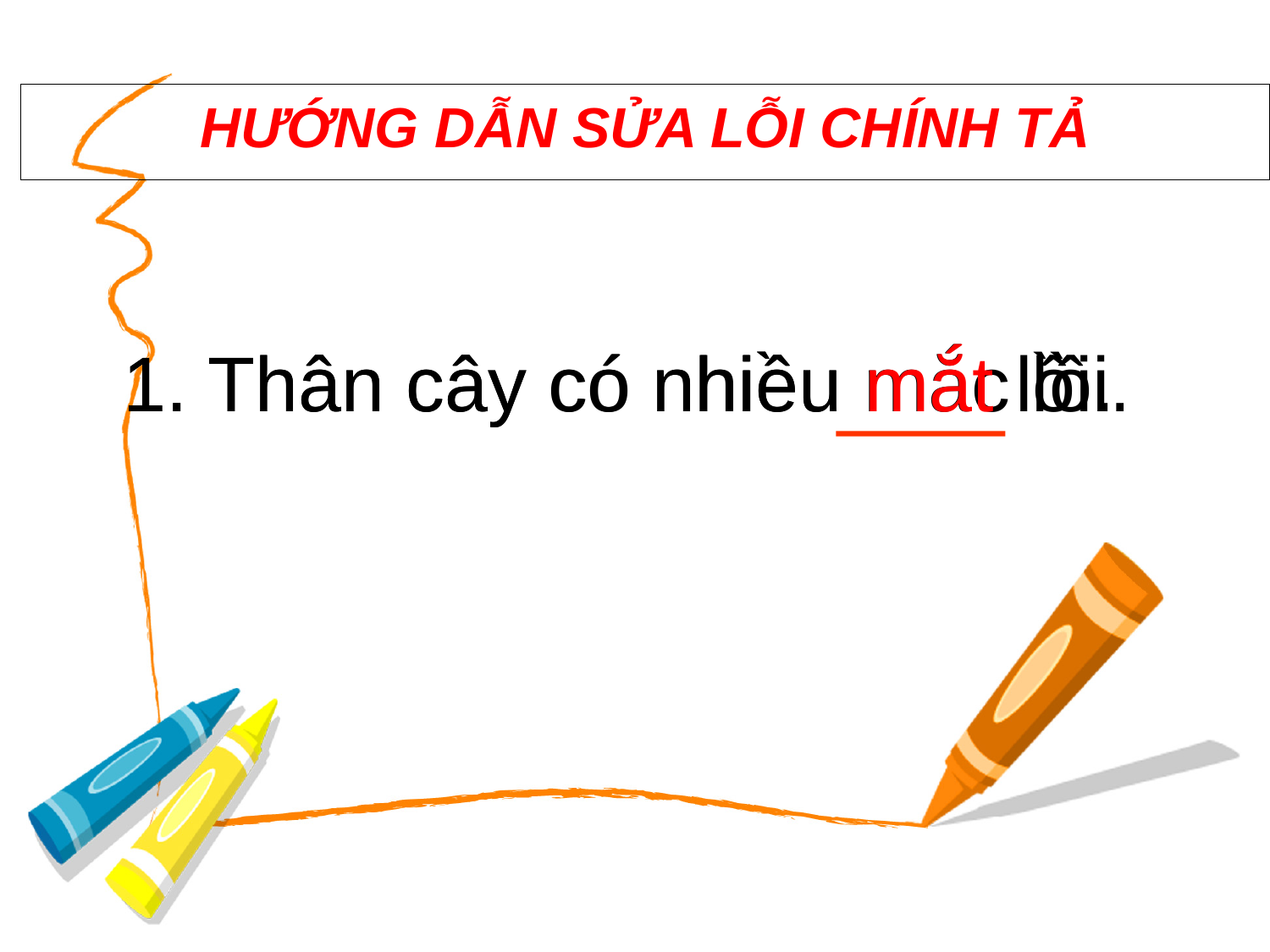

# HƯỚNG DẪN SỬA LỖI CHÍNH TẢ
1. Thân cây có nhiều mắc lồi.
1. Thân cây có nhiều mắt lồi.